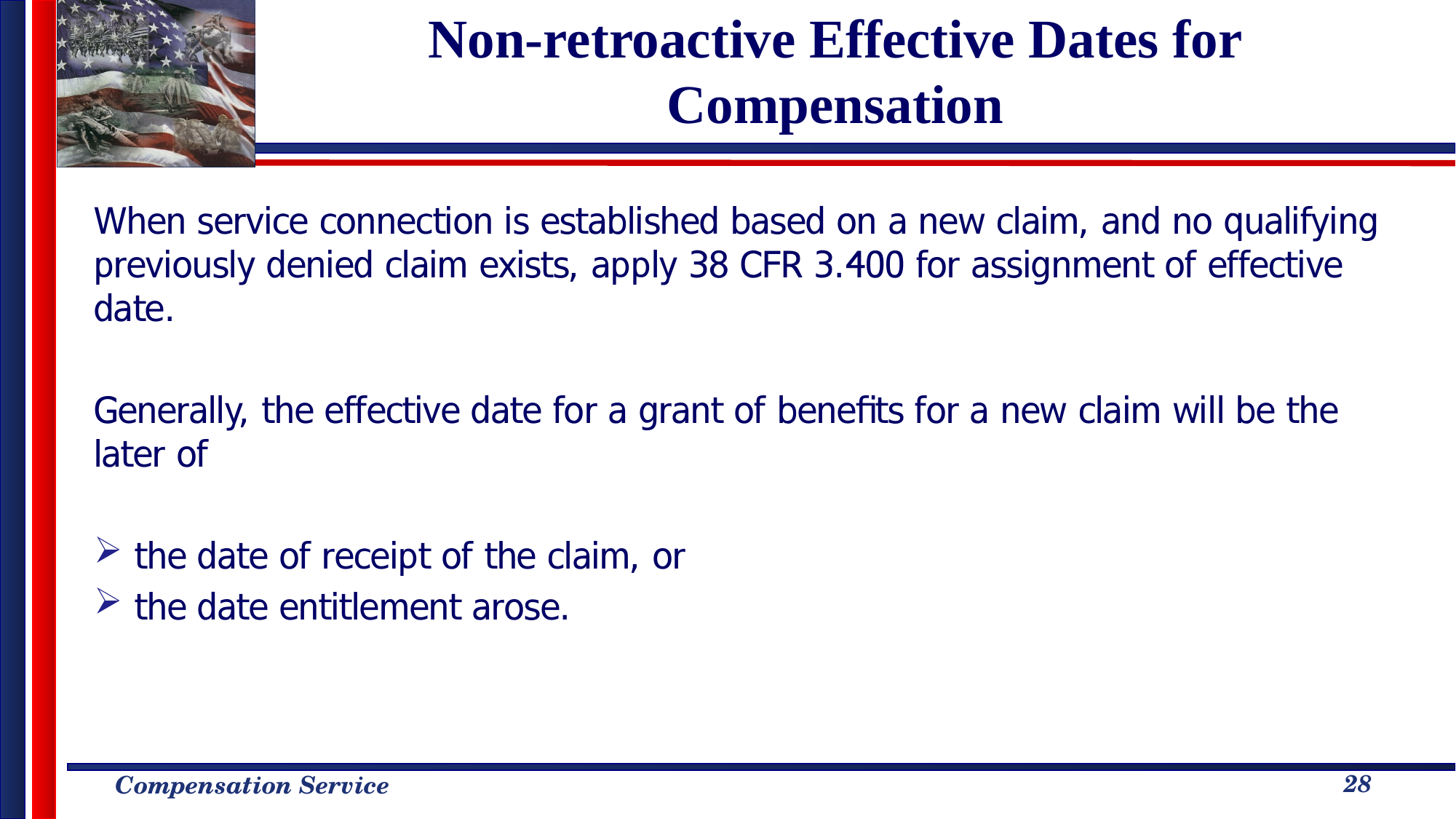

# Non-retroactive Effective Dates for Compensation
When service connection is established based on a new claim, and no qualifying previously denied claim exists, apply 38 CFR 3.400 for assignment of effective date.

Generally, the effective date for a grant of benefits for a new claim will be the later of

the date of receipt of the claim, or
the date entitlement arose.

28